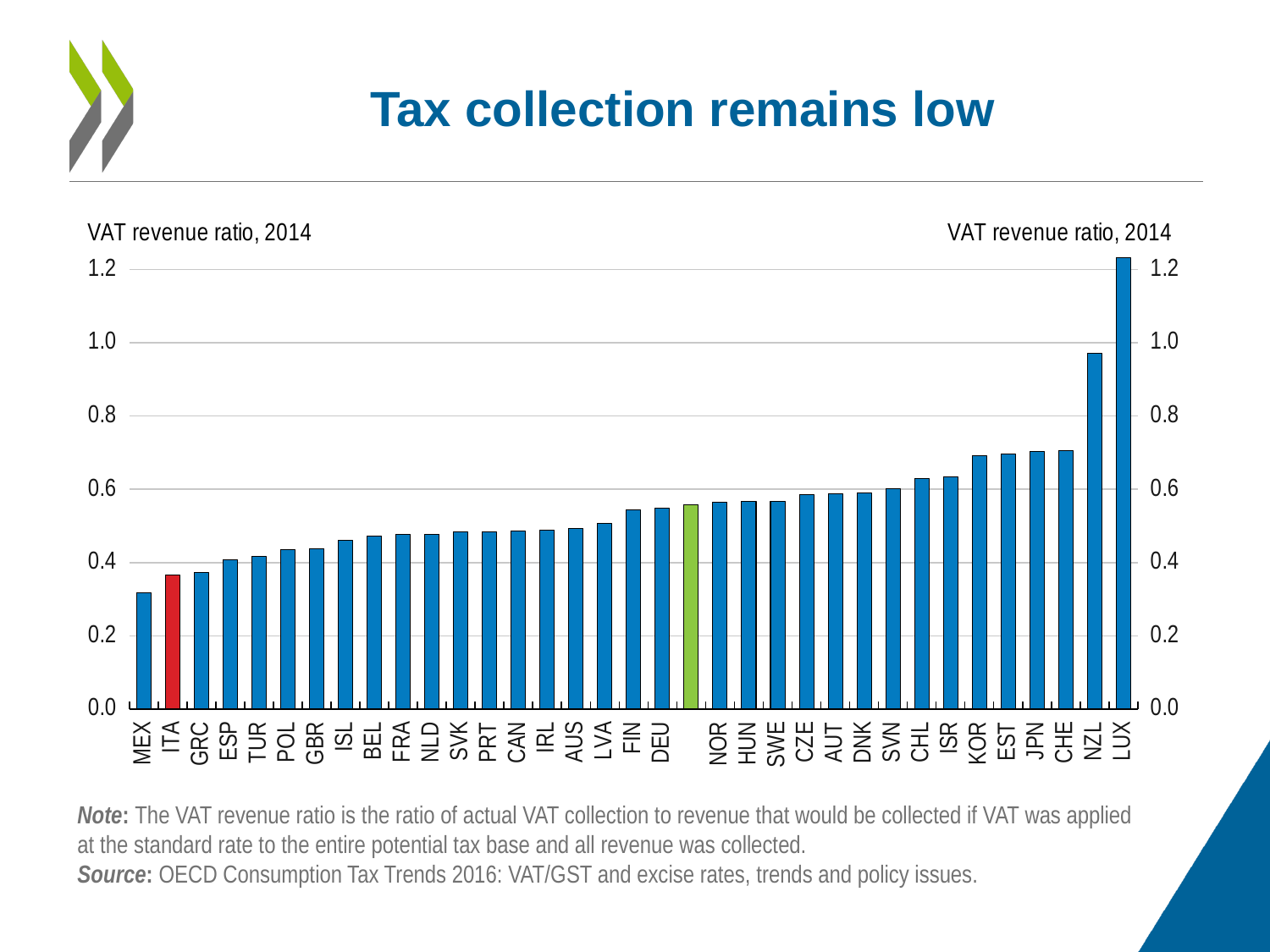

# Tax collection remains low

[unsupported chart]

Note: The VAT revenue ratio is the ratio of actual VAT collection to revenue that would be collected if VAT was applied at the standard rate to the entire potential tax base and all revenue was collected.
Source: OECD Consumption Tax Trends 2016: VAT/GST and excise rates, trends and policy issues.